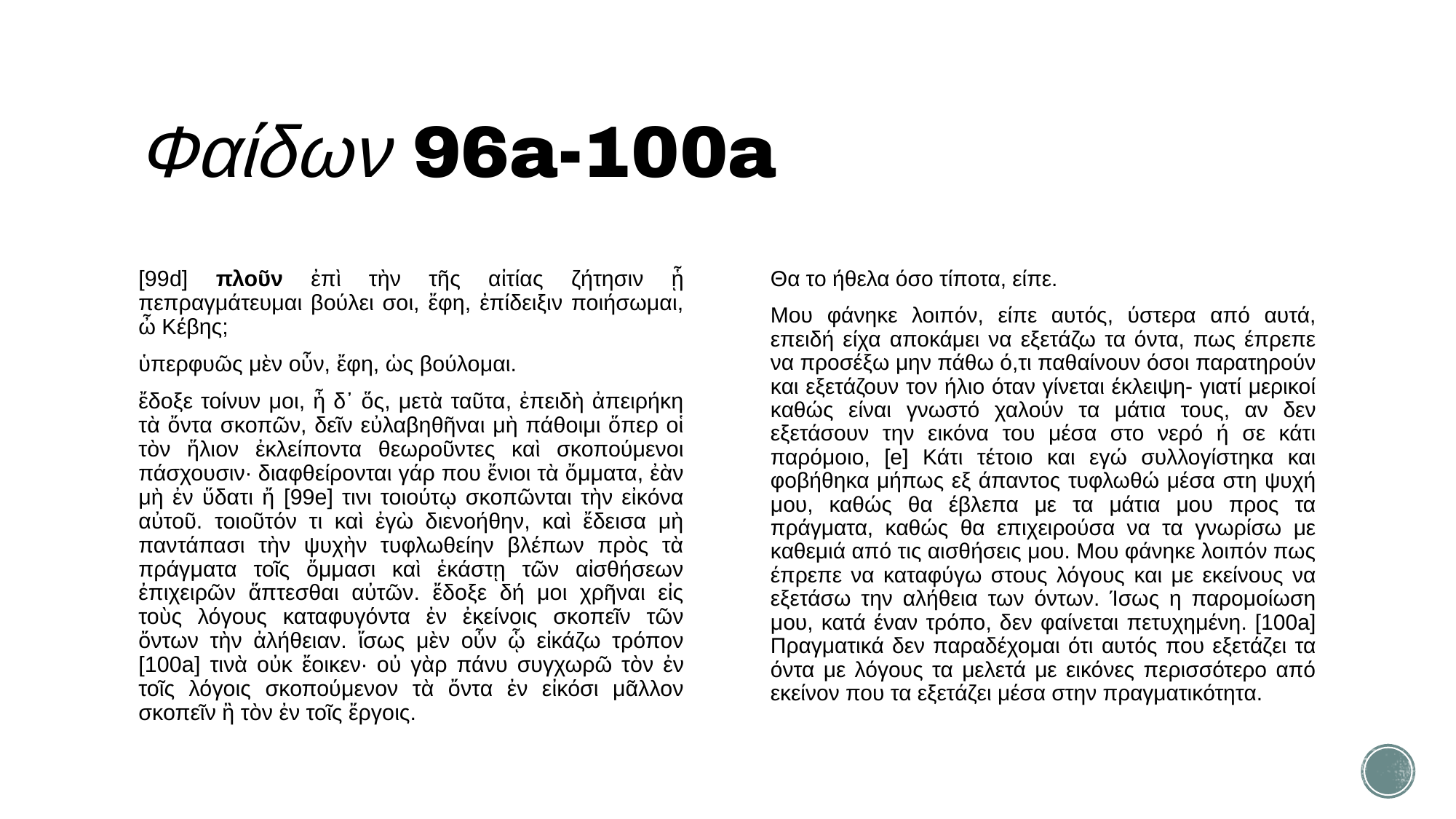

# Φαίδων 96a-100a
[99d] πλοῦν ἐπὶ τὴν τῆς αἰτίας ζήτησιν ᾗ πεπραγμάτευμαι βούλει σοι, ἔφη, ἐπίδειξιν ποιήσωμαι, ὦ Κέβης;
ὑπερφυῶς μὲν οὖν, ἔφη, ὡς βούλομαι.
ἔδοξε τοίνυν μοι, ἦ δ᾽ ὅς, μετὰ ταῦτα, ἐπειδὴ ἀπειρήκη τὰ ὄντα σκοπῶν, δεῖν εὐλαβηθῆναι μὴ πάθοιμι ὅπερ οἱ τὸν ἥλιον ἐκλείποντα θεωροῦντες καὶ σκοπούμενοι πάσχουσιν· διαφθείρονται γάρ που ἔνιοι τὰ ὄμματα, ἐὰν μὴ ἐν ὕδατι ἤ [99e] τινι τοιούτῳ σκοπῶνται τὴν εἰκόνα αὐτοῦ. τοιοῦτόν τι καὶ ἐγὼ διενοήθην, καὶ ἔδεισα μὴ παντάπασι τὴν ψυχὴν τυφλωθείην βλέπων πρὸς τὰ πράγματα τοῖς ὄμμασι καὶ ἑκάστῃ τῶν αἰσθήσεων ἐπιχειρῶν ἅπτεσθαι αὐτῶν. ἔδοξε δή μοι χρῆναι εἰς τοὺς λόγους καταφυγόντα ἐν ἐκείνοις σκοπεῖν τῶν ὄντων τὴν ἀλήθειαν. ἴσως μὲν οὖν ᾧ εἰκάζω τρόπον [100a] τινὰ οὐκ ἔοικεν· οὐ γὰρ πάνυ συγχωρῶ τὸν ἐν τοῖς λόγοις σκοπούμενον τὰ ὄντα ἐν εἰκόσι μᾶλλον σκοπεῖν ἢ τὸν ἐν τοῖς ἔργοις.
Θα το ήθελα όσο τίποτα, είπε.
Μου φάνηκε λοιπόν, είπε αυτός, ύστερα από αυτά, επειδή είχα αποκάμει να εξετάζω τα όντα, πως έπρεπε να προσέξω μην πάθω ό,τι παθαίνουν όσοι παρατηρούν και εξετάζουν τον ήλιο όταν γίνεται έκλειψη- γιατί μερικοί καθώς είναι γνωστό χαλούν τα μάτια τους, αν δεν εξετάσουν την εικόνα του μέσα στο νερό ή σε κάτι παρόμοιο, [e] Κάτι τέτοιο και εγώ συλλογίστηκα και φοβήθηκα μήπως εξ άπαντος τυφλωθώ μέσα στη ψυχή μου, καθώς θα έβλεπα με τα μάτια μου προς τα πράγματα, καθώς θα επιχειρούσα να τα γνωρίσω με καθεμιά από τις αισθήσεις μου. Μου φάνηκε λοιπόν πως έπρεπε να καταφύγω στους λόγους και με εκείνους να εξετάσω την αλήθεια των όντων. Ίσως η παρομοίωση μου, κατά έναν τρόπο, δεν φαίνεται πετυχημένη. [100a] Πραγματικά δεν παραδέχομαι ότι αυτός που εξετάζει τα όντα με λόγους τα μελετά με εικόνες περισσότερο από εκείνον που τα εξετάζει μέσα στην πραγματικότητα.